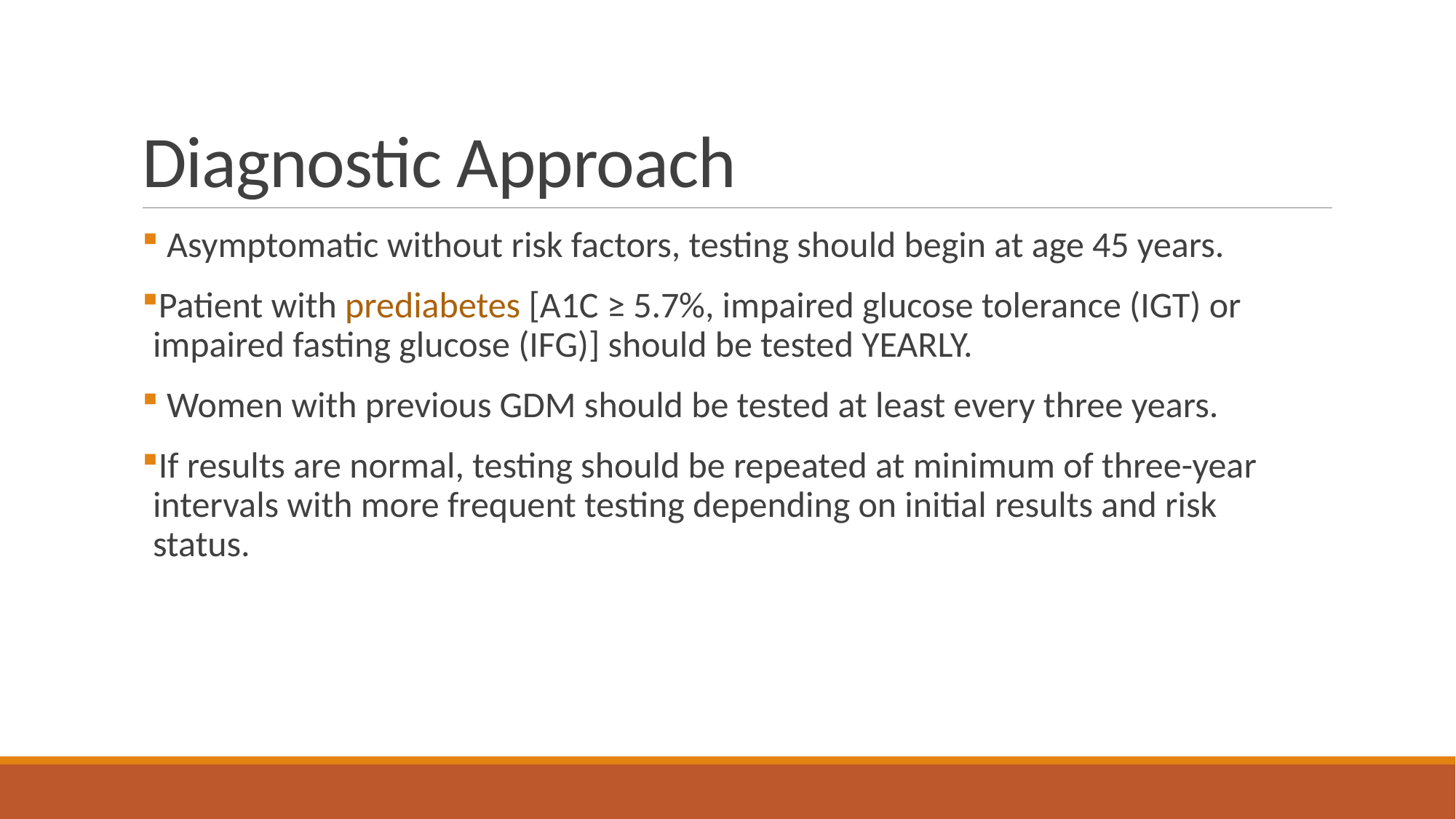

# Diagnostic Approach
 Asymptomatic without risk factors, testing should begin at age 45 years.
Patient with prediabetes [A1C ≥ 5.7%, impaired glucose tolerance (IGT) or impaired fasting glucose (IFG)] should be tested YEARLY.
 Women with previous GDM should be tested at least every three years.
If results are normal, testing should be repeated at minimum of three-year intervals with more frequent testing depending on initial results and risk status.